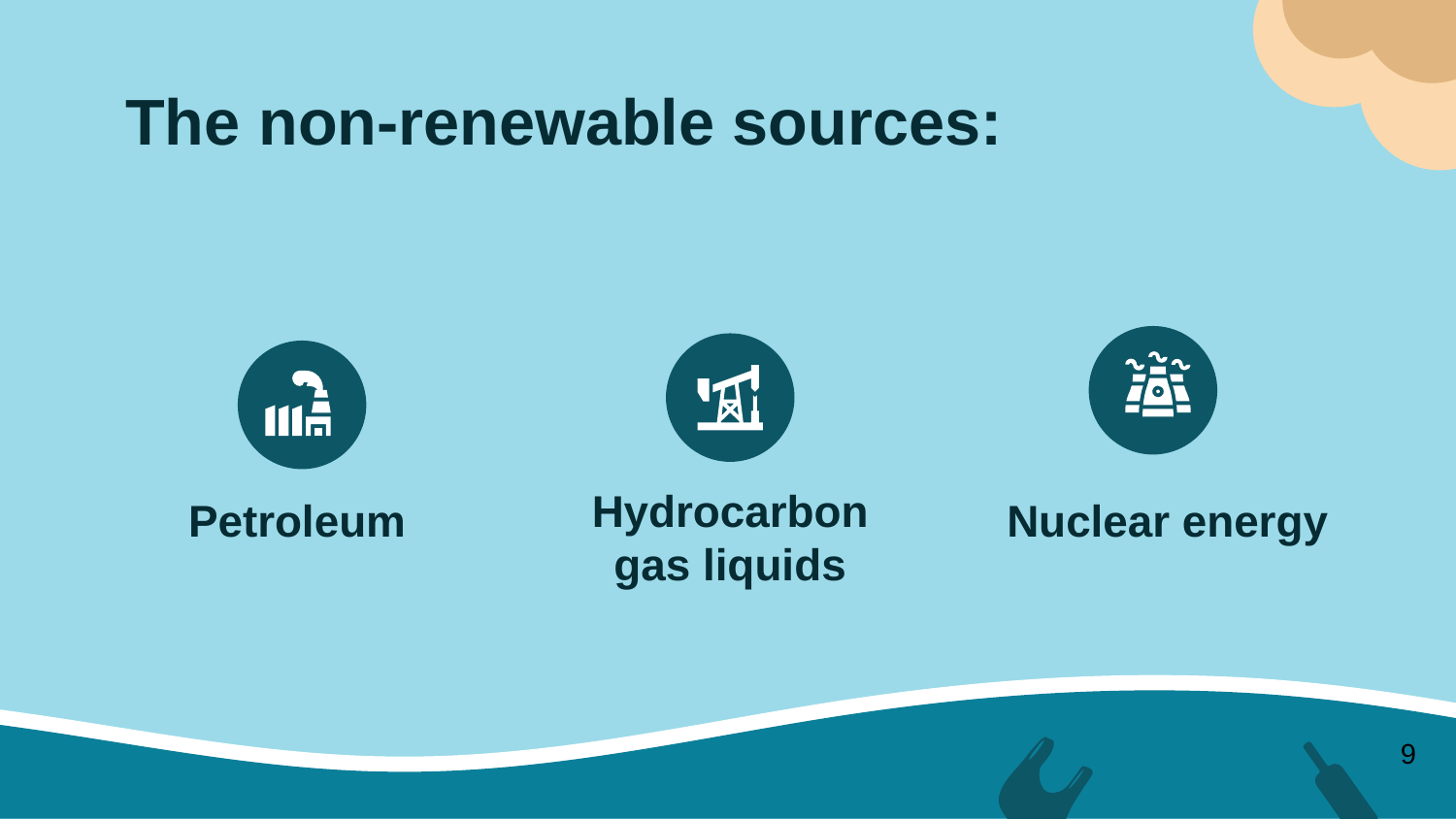

# The non-renewable sources:

Petroleum
Hydrocarbon gas liquids
Nuclear energy
9